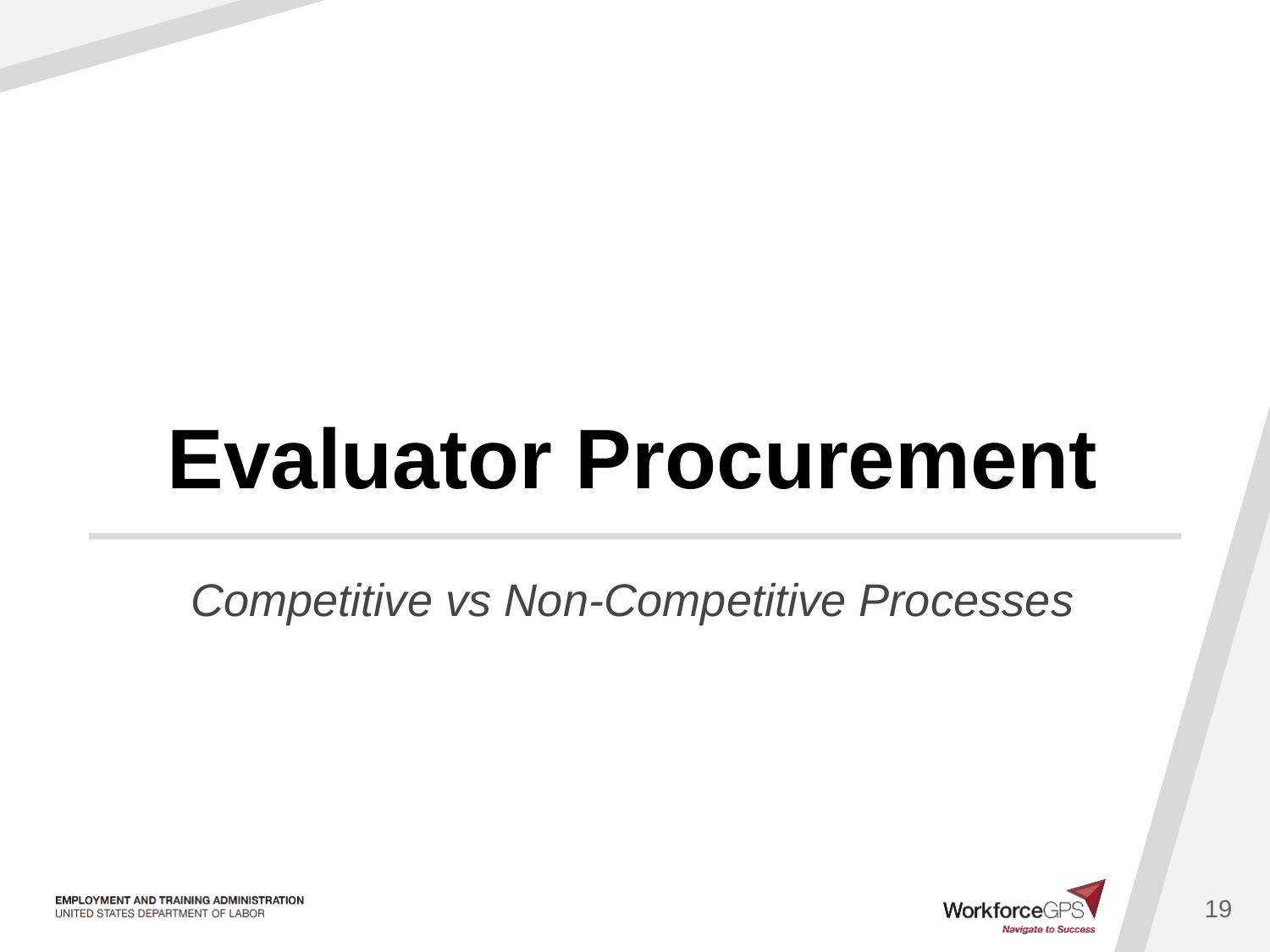

# Evaluator Procurement
Competitive vs Non-Competitive Processes
19